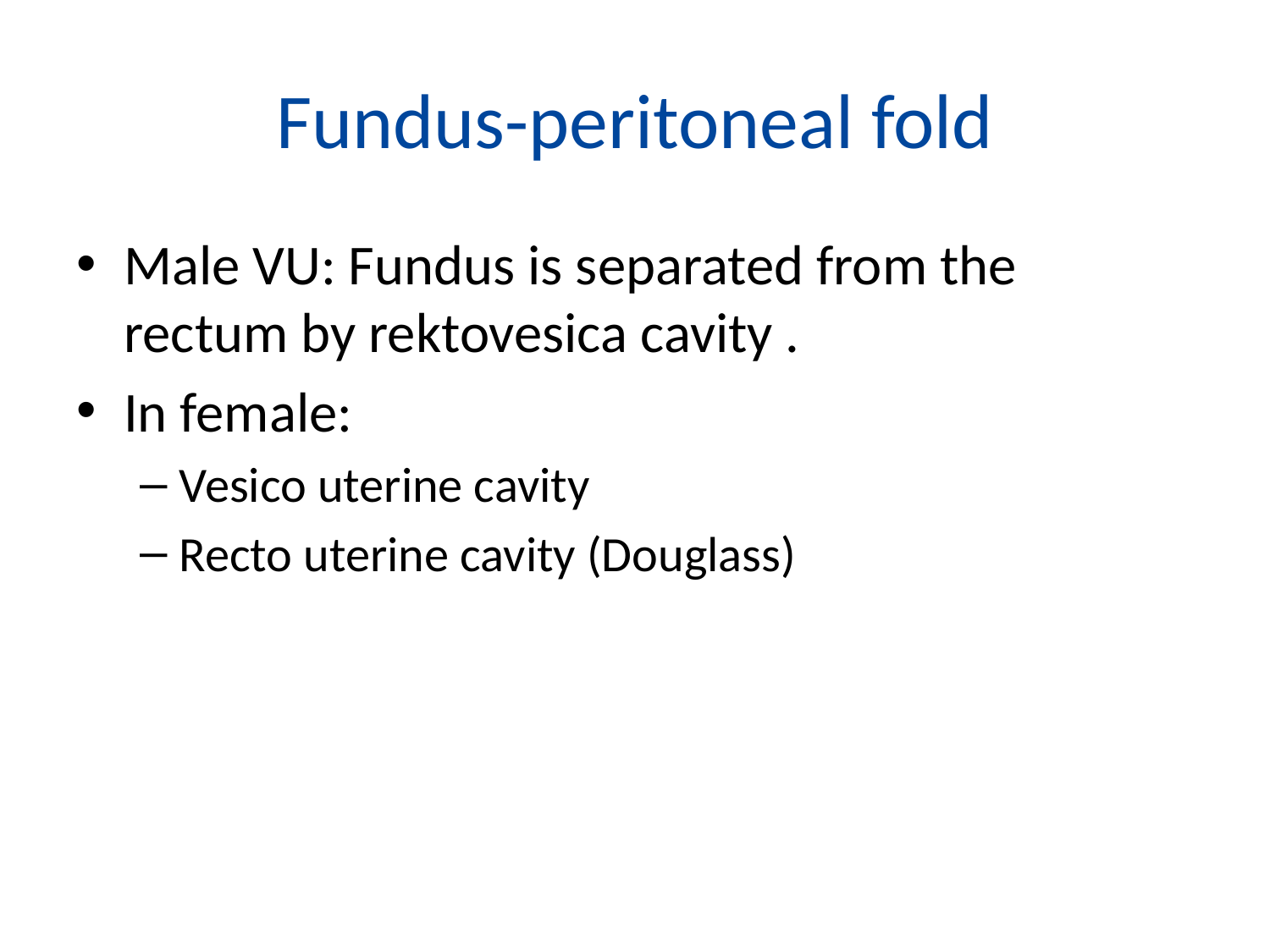

# Fundus-peritoneal fold
Male VU: Fundus is separated from the rectum by rektovesica cavity .
In female:
Vesico uterine cavity
Recto uterine cavity (Douglass)